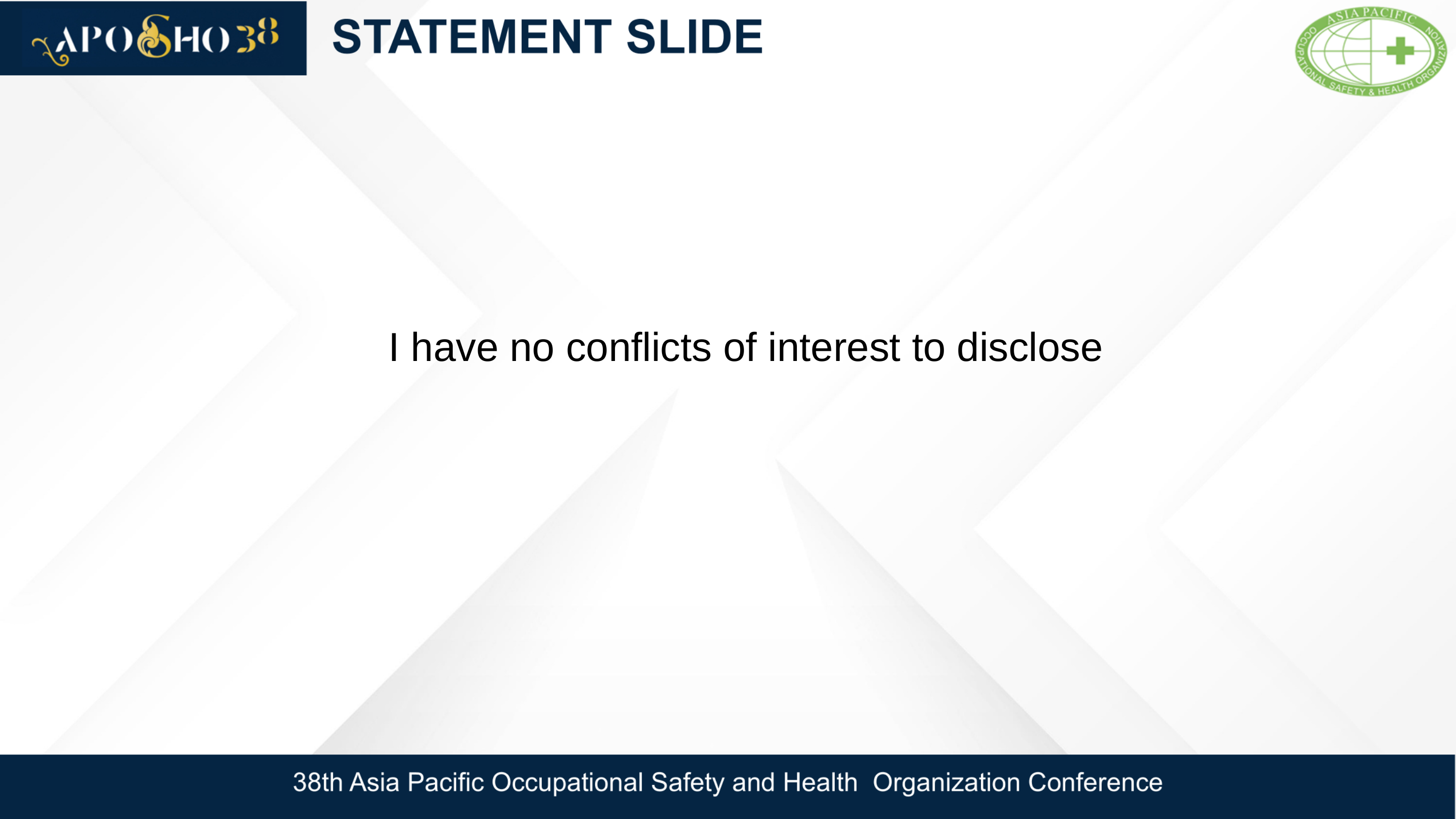

I have no conflicts of interest to disclose